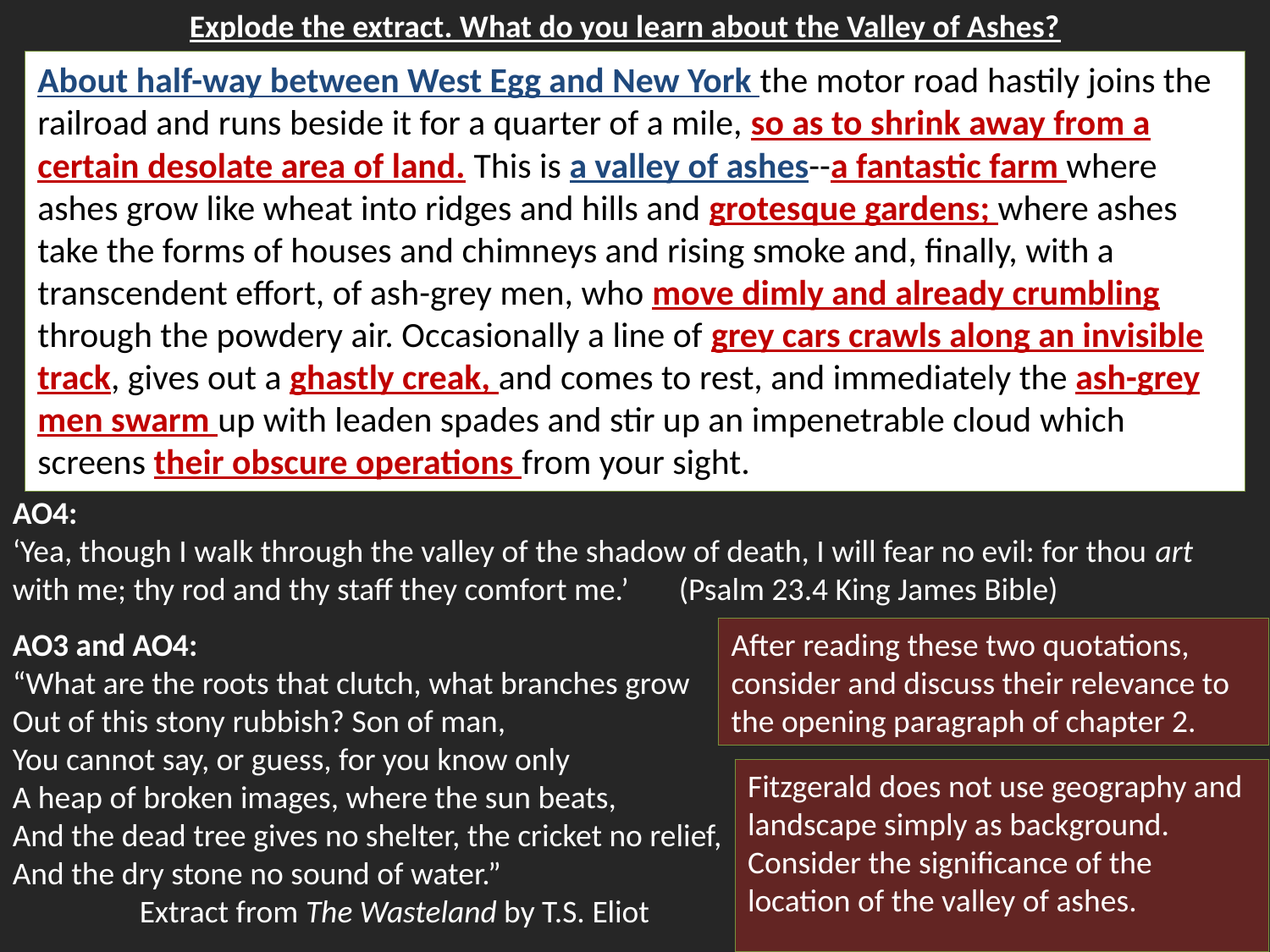

Explode the extract. What do you learn about the Valley of Ashes?
About half-way between West Egg and New York the motor road hastily joins the railroad and runs beside it for a quarter of a mile, so as to shrink away from a certain desolate area of land. This is a valley of ashes--a fantastic farm where ashes grow like wheat into ridges and hills and grotesque gardens; where ashes take the forms of houses and chimneys and rising smoke and, finally, with a transcendent effort, of ash-grey men, who move dimly and already crumbling through the powdery air. Occasionally a line of grey cars crawls along an invisible track, gives out a ghastly creak, and comes to rest, and immediately the ash-grey men swarm up with leaden spades and stir up an impenetrable cloud which screens their obscure operations from your sight.
AO4:
‘Yea, though I walk through the valley of the shadow of death, I will fear no evil: for thou art with me; thy rod and thy staff they comfort me.’       (Psalm 23.4 King James Bible)
AO3 and AO4:
“What are the roots that clutch, what branches grow
Out of this stony rubbish? Son of man,
You cannot say, or guess, for you know only
A heap of broken images, where the sun beats,
And the dead tree gives no shelter, the cricket no relief,
And the dry stone no sound of water.”
	Extract from The Wasteland by T.S. Eliot
After reading these two quotations, consider and discuss their relevance to the opening paragraph of chapter 2.
Fitzgerald does not use geography and landscape simply as background.  Consider the significance of the location of the valley of ashes.